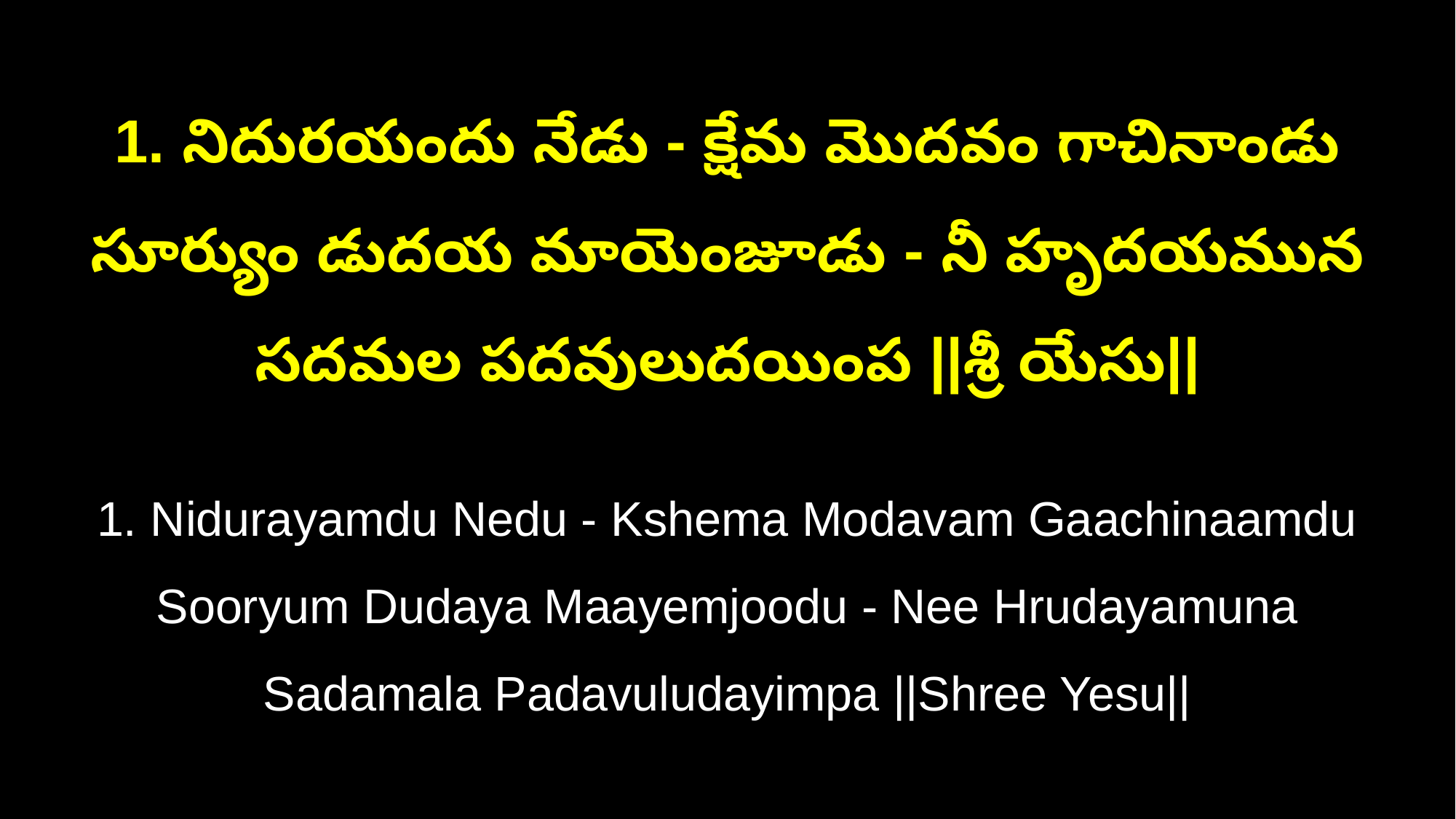

1. నిదురయందు నేడు - క్షేమ మొదవం గాచినాండు
సూర్యుం డుదయ మాయెంజూడు - నీ హృదయమున సదమల పదవులుదయింప ||శ్రీ యేసు||
1. Nidurayamdu Nedu - Kshema Modavam Gaachinaamdu
Sooryum Dudaya Maayemjoodu - Nee Hrudayamuna Sadamala Padavuludayimpa ||Shree Yesu||